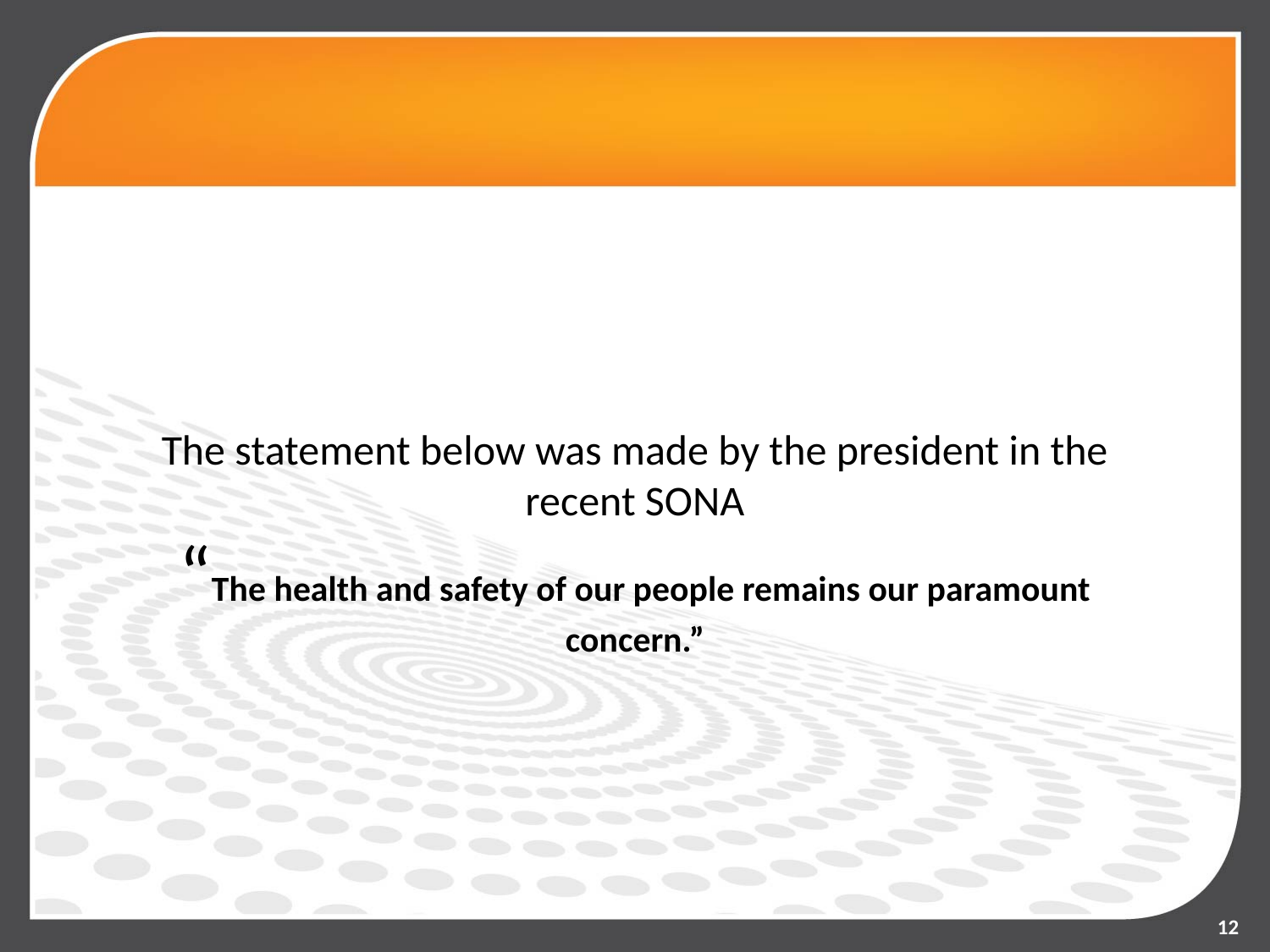

# The statement below was made by the president in the recent SONA “The health and safety of our people remains our paramount concern.”
12